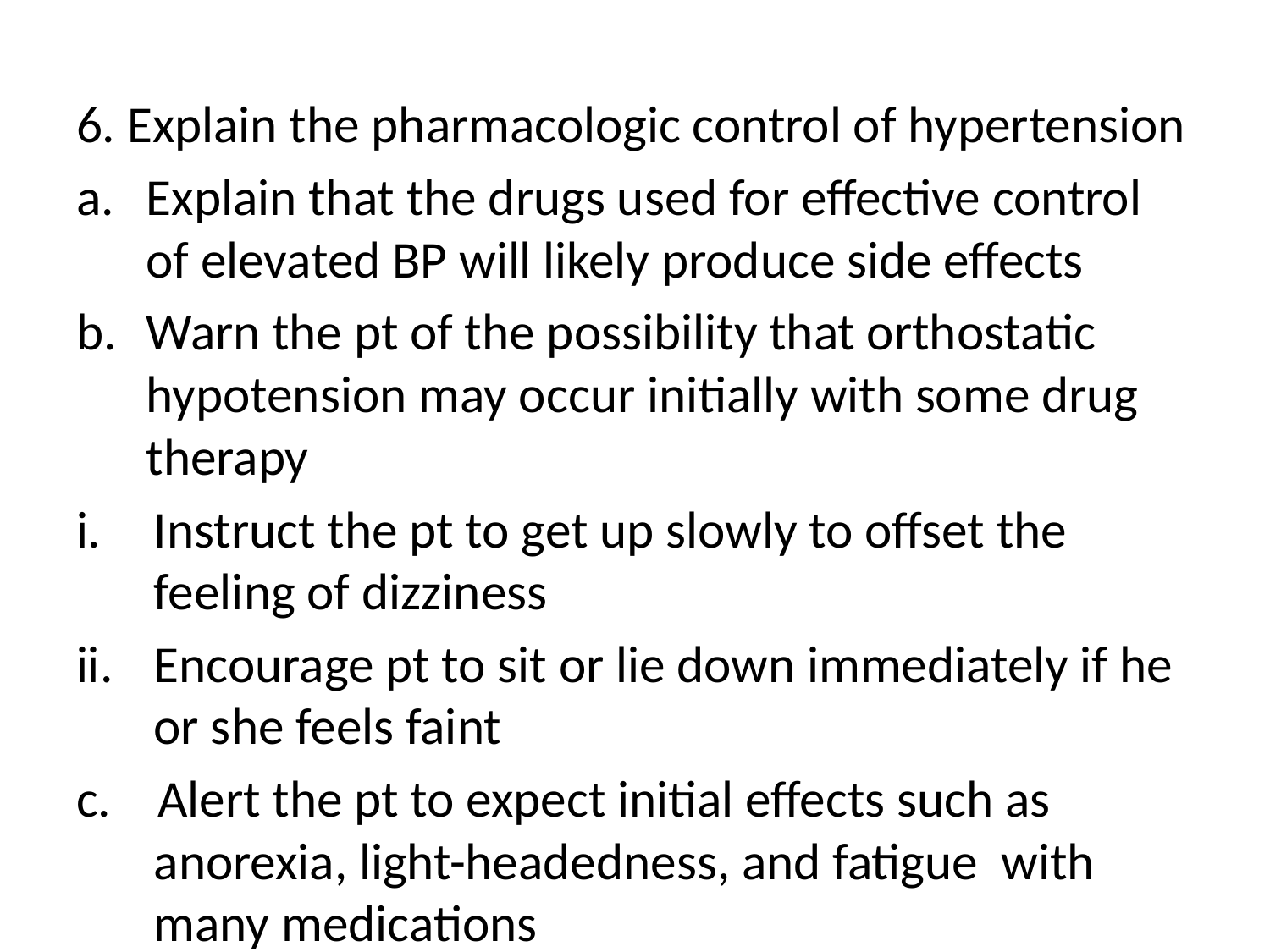

#
6. Explain the pharmacologic control of hypertension
Explain that the drugs used for effective control of elevated BP will likely produce side effects
Warn the pt of the possibility that orthostatic hypotension may occur initially with some drug therapy
Instruct the pt to get up slowly to offset the feeling of dizziness
Encourage pt to sit or lie down immediately if he or she feels faint
c.    Alert the pt to expect initial effects such as anorexia, light-headedness, and fatigue  with many medications